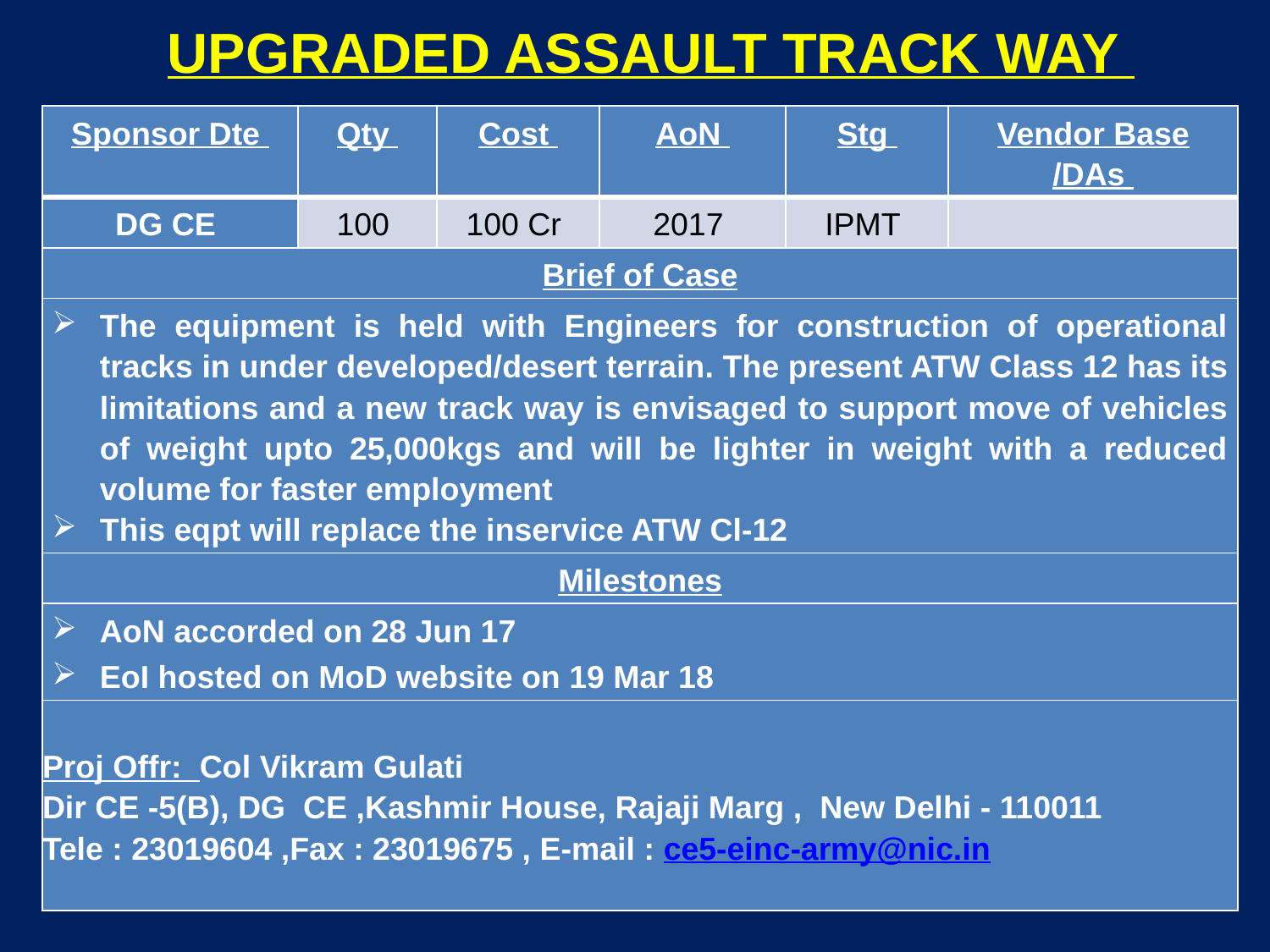

UPGRADED ASSAULT TRACK WAY
| Sponsor Dte | Qty | Cost | AoN | Stg | Vendor Base /DAs |
| --- | --- | --- | --- | --- | --- |
| DG CE | 100 | 100 Cr | 2017 | IPMT |  |
| Brief of Case |  |  |  |  |  |
| The equipment is held with Engineers for construction of operational tracks in under developed/desert terrain. The present ATW Class 12 has its limitations and a new track way is envisaged to support move of vehicles of weight upto 25,000kgs and will be lighter in weight with a reduced volume for faster employment This eqpt will replace the inservice ATW Cl-12 |  |  |  |  |  |
| Milestones |  |  |  |  |  |
| AoN accorded on 28 Jun 17 EoI hosted on MoD website on 19 Mar 18 |  |  |  |  |  |
| Proj Offr: Col Vikram Gulati Dir CE -5(B), DG CE ,Kashmir House, Rajaji Marg , New Delhi - 110011 Tele : 23019604 ,Fax : 23019675 , E-mail : ce5-einc-army@nic.in |  |  |  |  |  |